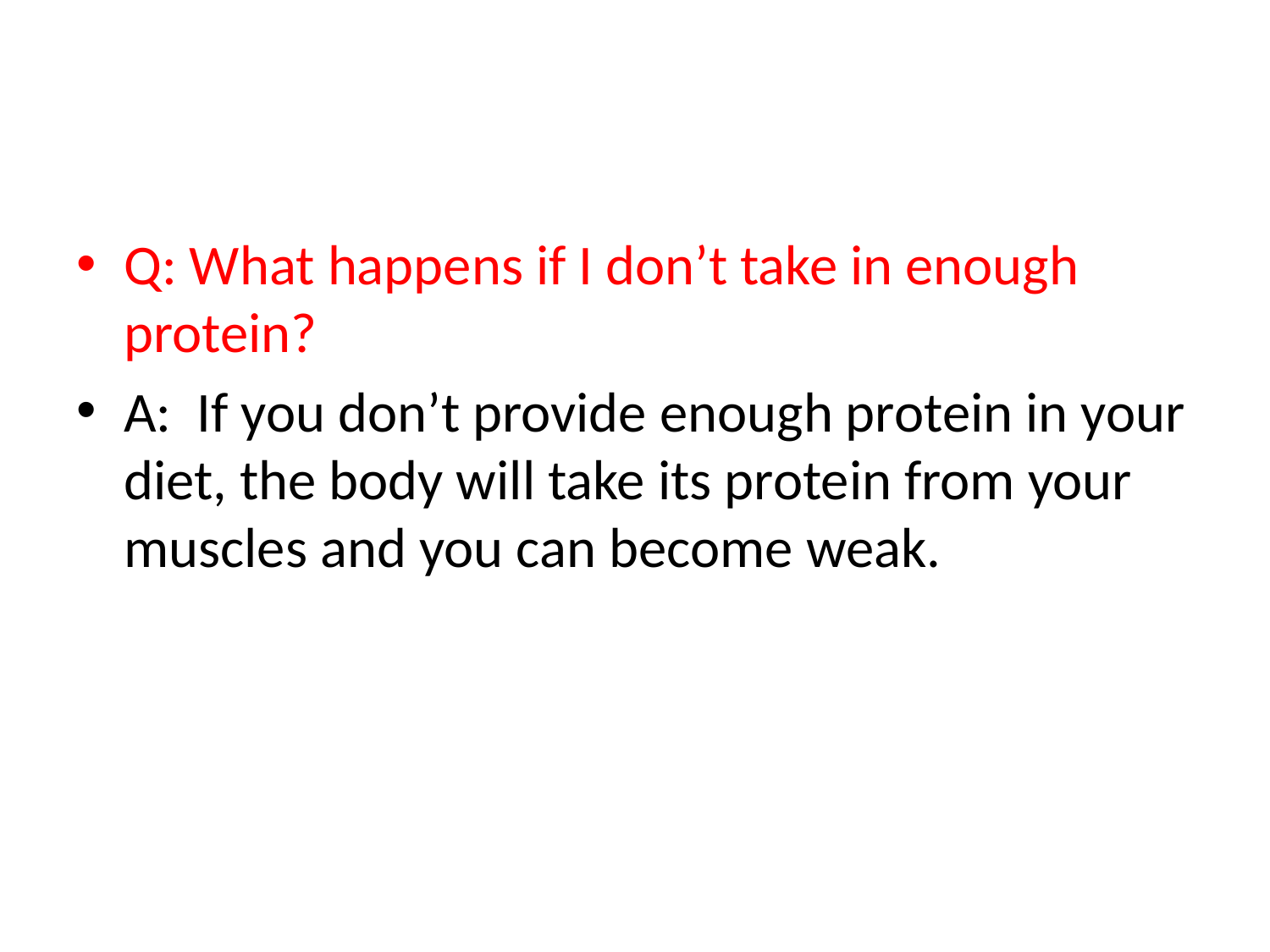

#
Q: What happens if I don’t take in enough protein?
A:  If you don’t provide enough protein in your diet, the body will take its protein from your muscles and you can become weak.